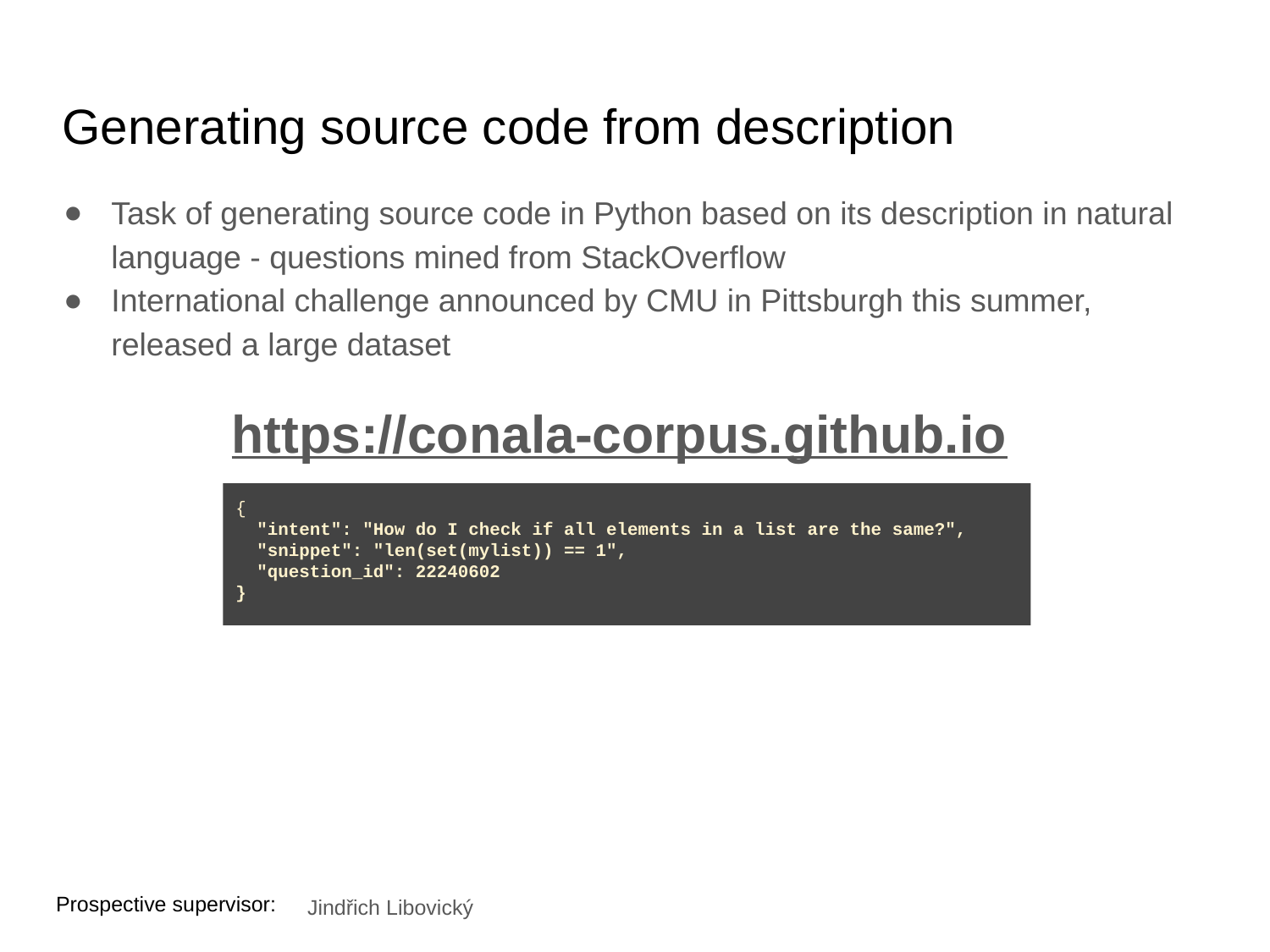

# Generating source code from description
Task of generating source code in Python based on its description in natural language - questions mined from StackOverflow
International challenge announced by CMU in Pittsburgh this summer, released a large dataset
https://conala-corpus.github.io

{
  "intent": "How do I check if all elements in a list are the same?",
  "snippet": "len(set(mylist)) == 1",
  "question_id": 22240602
}

Jindřich Libovický